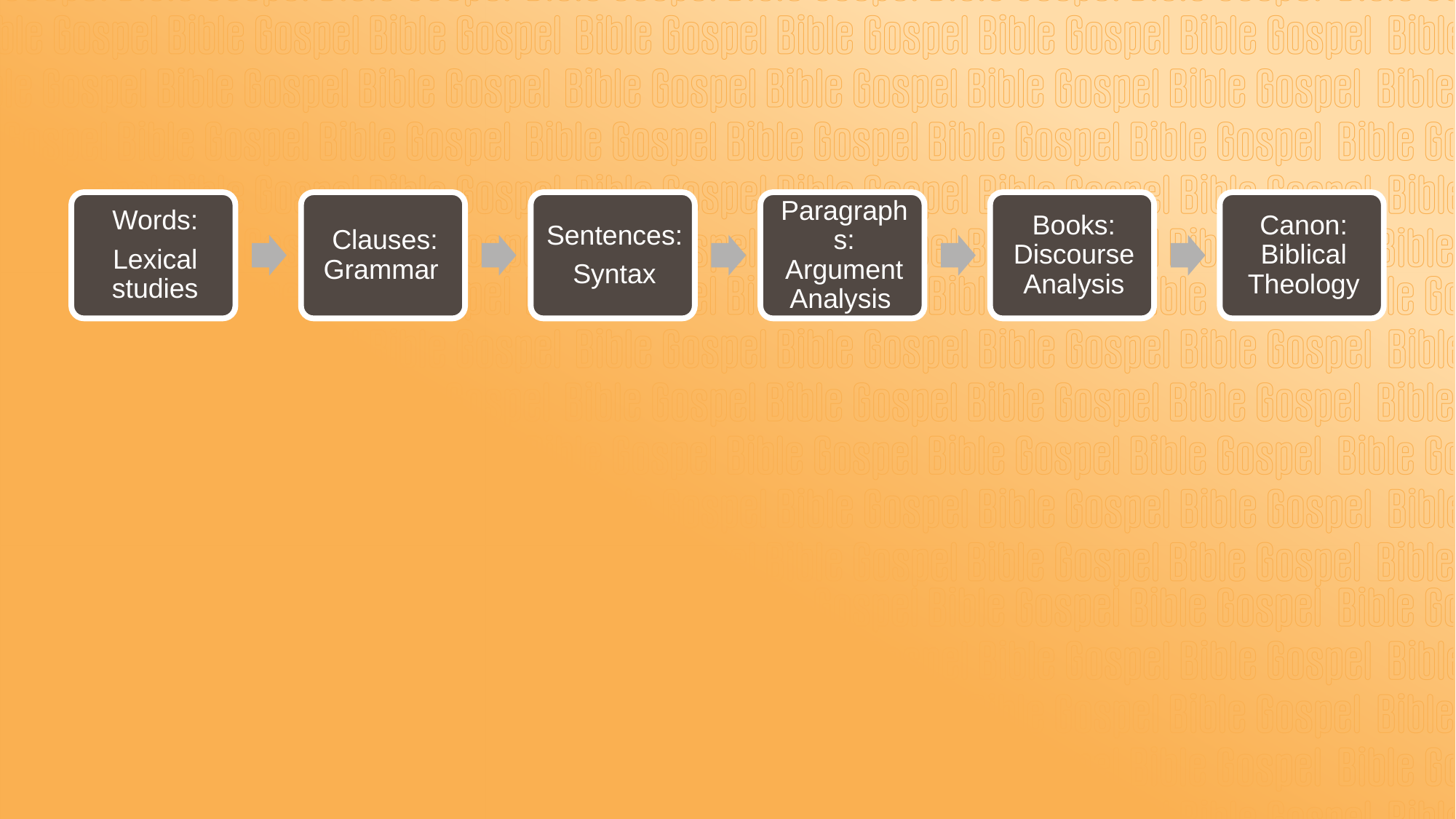

Words:
Lexical studies

Clauses: Grammar

Sentences:
Syntax

Paragraphs: Argument Analysis

Books: Discourse Analysis

Canon: Biblical Theology